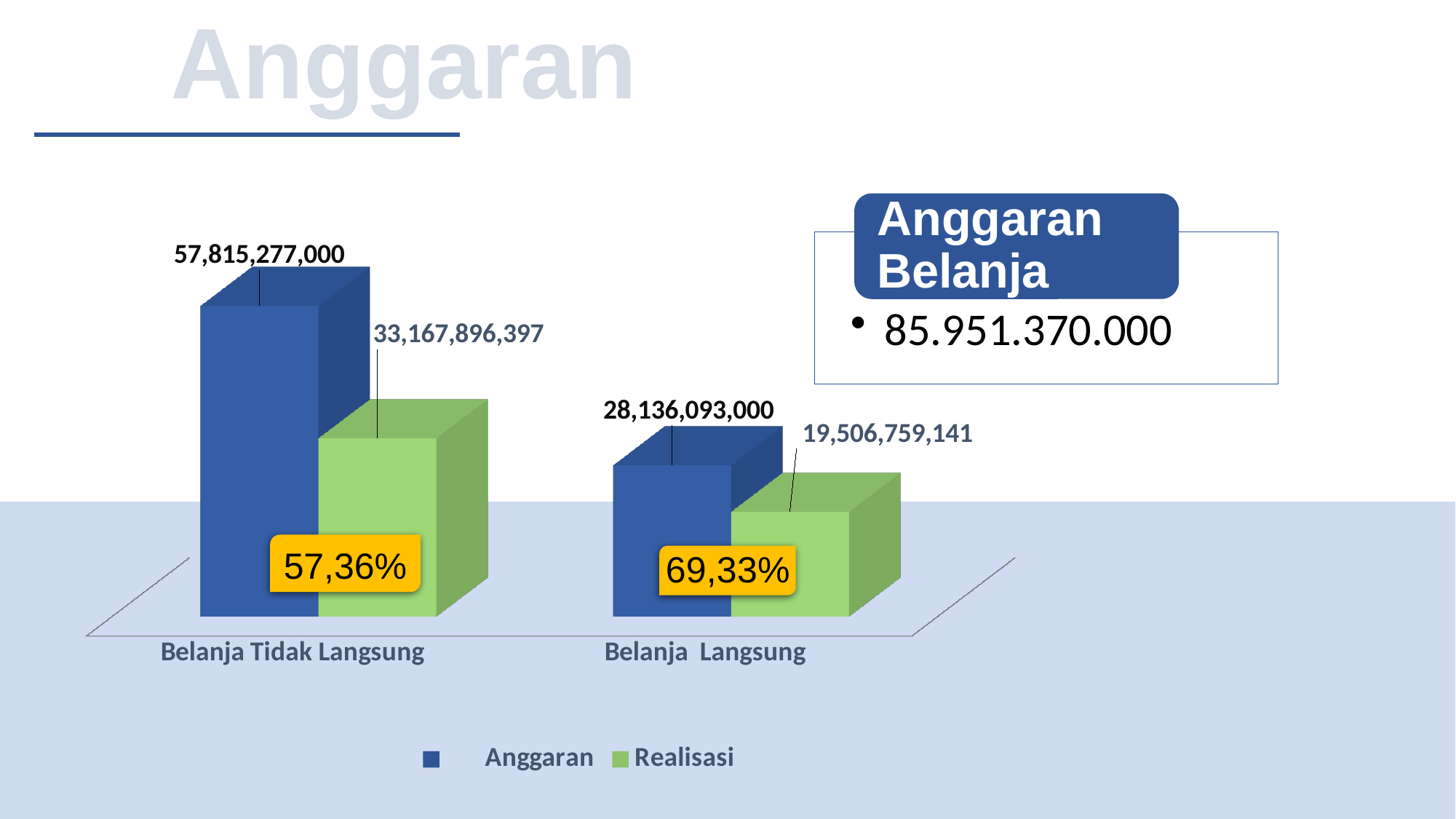

Realisasi Anggaran
85.951.370.000
Anggaran Belanja

[unsupported chart]

57,36%